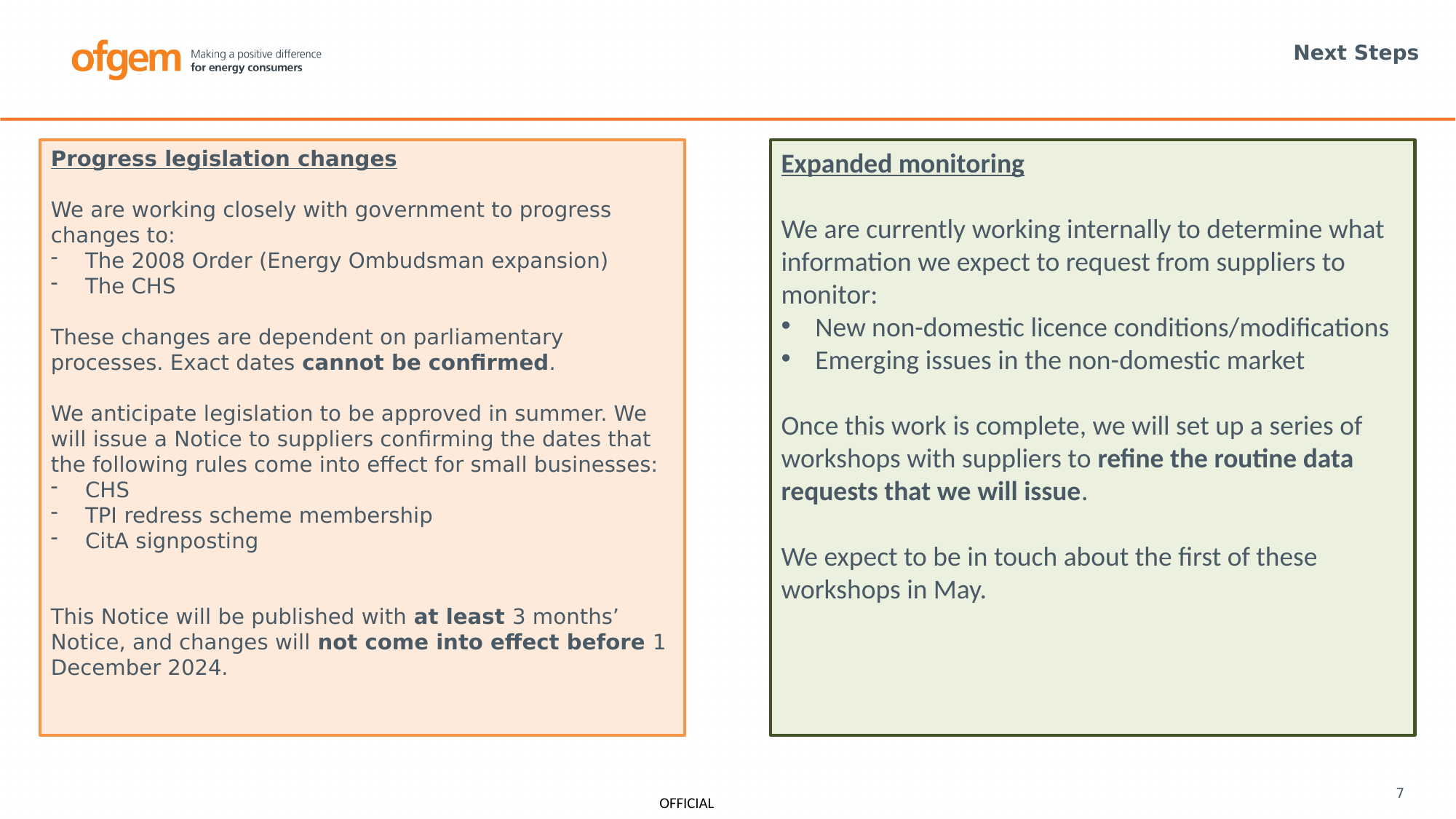

# Next Steps
Progress legislation changes

We are working closely with government to progress changes to:
The 2008 Order (Energy Ombudsman expansion)
The CHS

These changes are dependent on parliamentary processes. Exact dates cannot be confirmed.

We anticipate legislation to be approved in summer. We will issue a Notice to suppliers confirming the dates that the following rules come into effect for small businesses:
CHS
TPI redress scheme membership
CitA signposting

This Notice will be published with at least 3 months’ Notice, and changes will not come into effect before 1 December 2024.
Expanded monitoring

We are currently working internally to determine what information we expect to request from suppliers to monitor:
New non-domestic licence conditions/modifications
Emerging issues in the non-domestic market

Once this work is complete, we will set up a series of workshops with suppliers to refine the routine data requests that we will issue.

We expect to be in touch about the first of these workshops in May.

7